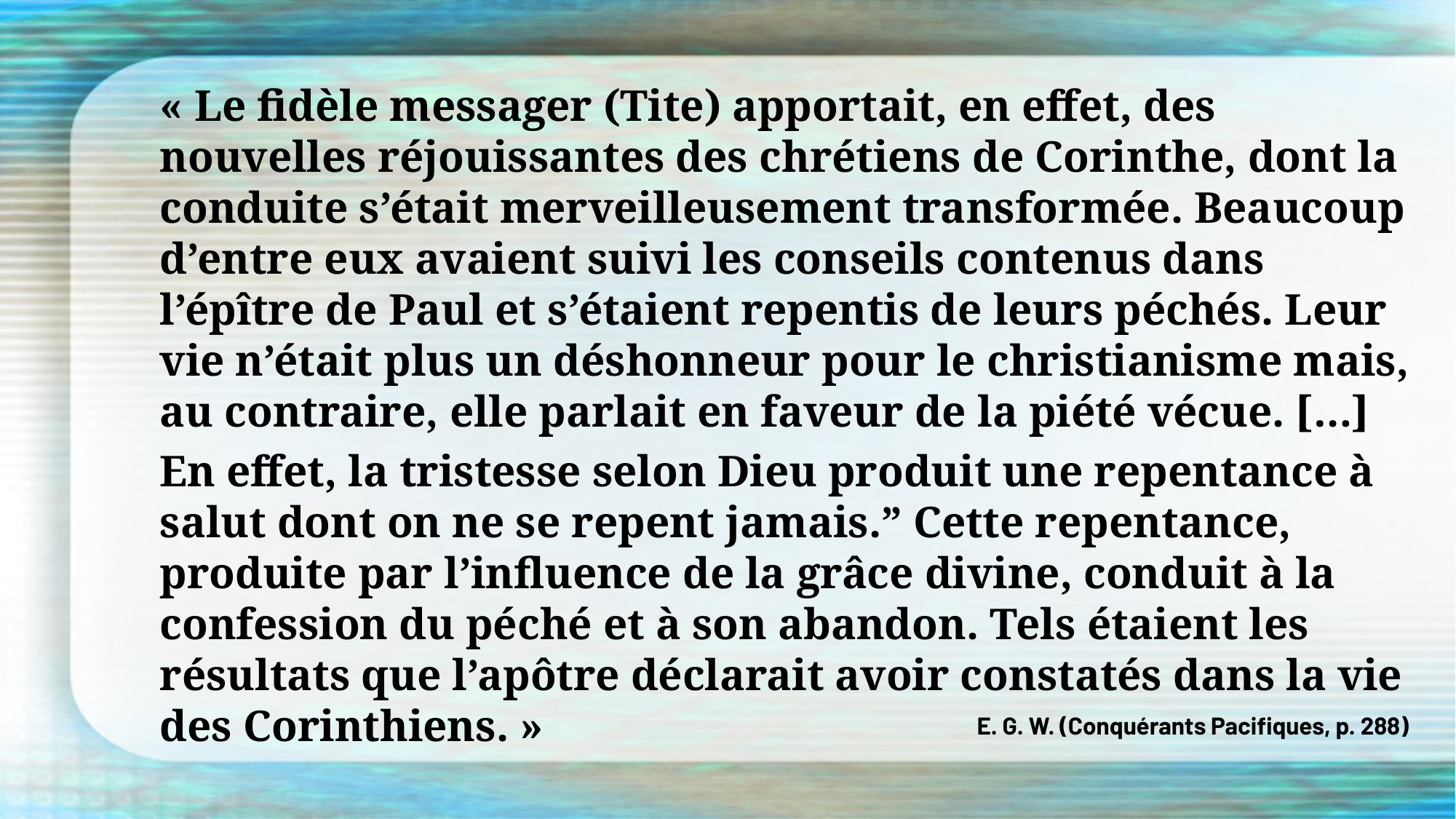

« Le fidèle messager (Tite) apportait, en effet, des nouvelles réjouissantes des chrétiens de Corinthe, dont la conduite s’était merveilleusement transformée. Beaucoup d’entre eux avaient suivi les conseils contenus dans l’épître de Paul et s’étaient repentis de leurs péchés. Leur vie n’était plus un déshonneur pour le christianisme mais, au contraire, elle parlait en faveur de la piété vécue. […]
En effet, la tristesse selon Dieu produit une repentance à salut dont on ne se repent jamais.” Cette repentance, produite par l’influence de la grâce divine, conduit à la confession du péché et à son abandon. Tels étaient les résultats que l’apôtre déclarait avoir constatés dans la vie des Corinthiens. »
E. G. W. (Conquérants Pacifiques, p. 288)